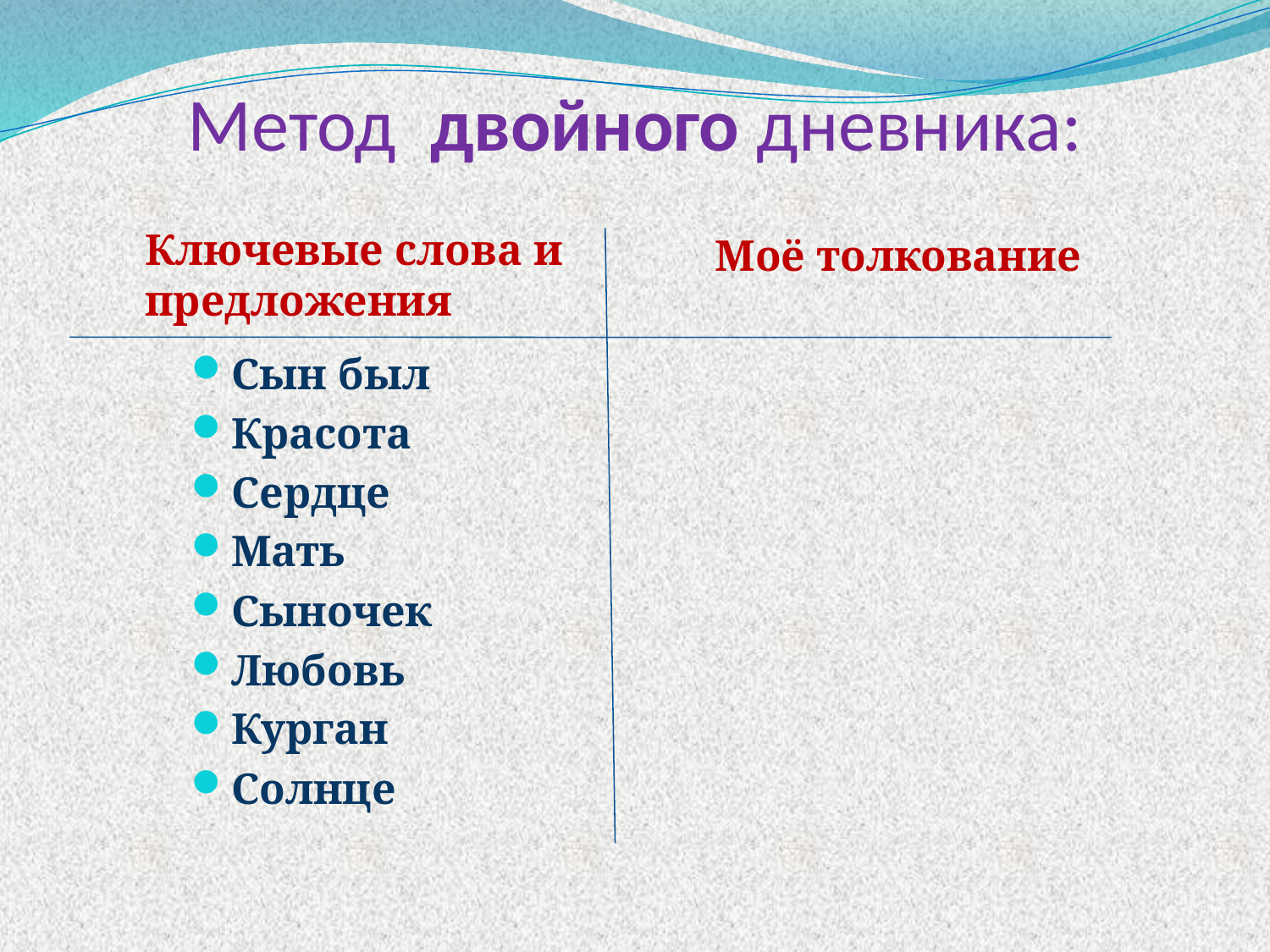

# Метод  двойного дневника:
Моё толкование

Ключевые слова и предложения

Сын был
Красота
Сердце
Мать
Сыночек
Любовь
Курган
Солнце